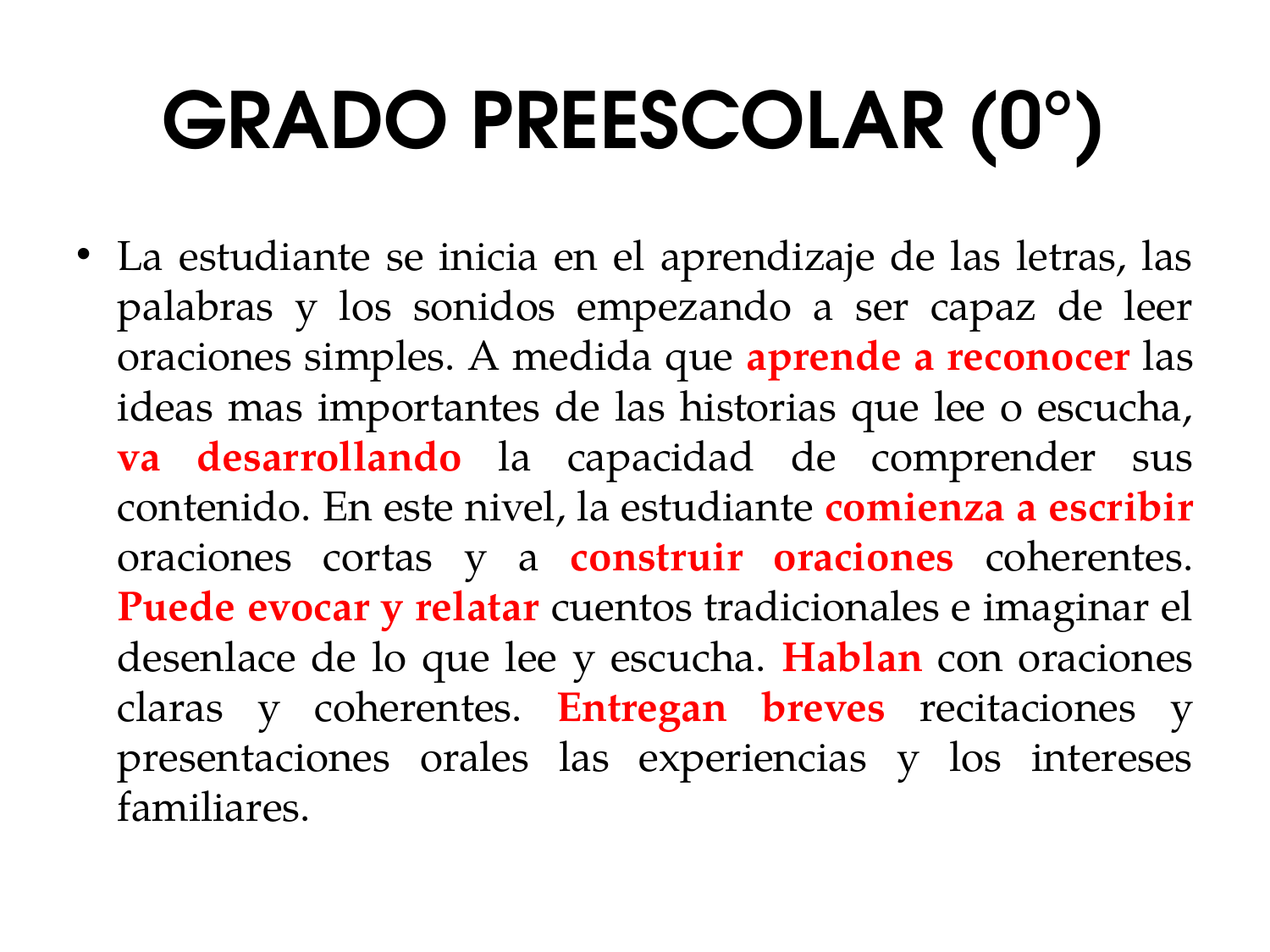

# GRADO PREESCOLAR (0°)
La estudiante se inicia en el aprendizaje de las letras, las palabras y los sonidos empezando a ser capaz de leer oraciones simples. A medida que aprende a reconocer las ideas mas importantes de las historias que lee o escucha, va desarrollando la capacidad de comprender sus contenido. En este nivel, la estudiante comienza a escribir oraciones cortas y a construir oraciones coherentes. Puede evocar y relatar cuentos tradicionales e imaginar el desenlace de lo que lee y escucha. Hablan con oraciones claras y coherentes. Entregan breves recitaciones y presentaciones orales las experiencias y los intereses familiares.